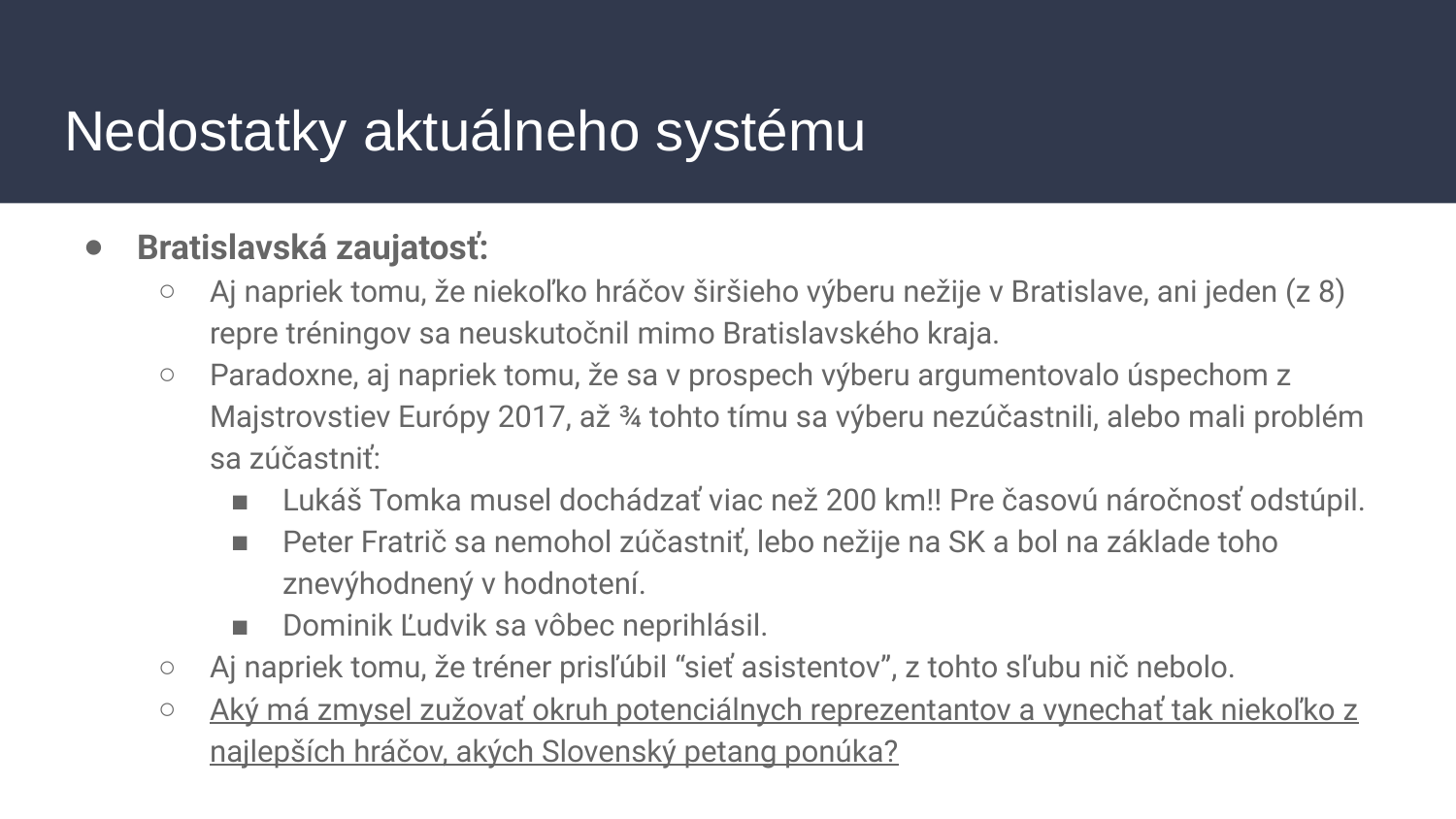

# Nedostatky aktuálneho systému

Bratislavská zaujatosť:
Aj napriek tomu, že niekoľko hráčov širšieho výberu nežije v Bratislave, ani jeden (z 8) repre tréningov sa neuskutočnil mimo Bratislavského kraja.
Paradoxne, aj napriek tomu, že sa v prospech výberu argumentovalo úspechom z Majstrovstiev Európy 2017, až ¾ tohto tímu sa výberu nezúčastnili, alebo mali problém sa zúčastniť:
Lukáš Tomka musel dochádzať viac než 200 km!! Pre časovú náročnosť odstúpil.
Peter Fratrič sa nemohol zúčastniť, lebo nežije na SK a bol na základe toho znevýhodnený v hodnotení.
Dominik Ľudvik sa vôbec neprihlásil.
Aj napriek tomu, že tréner prisľúbil “sieť asistentov”, z tohto sľubu nič nebolo.
Aký má zmysel zužovať okruh potenciálnych reprezentantov a vynechať tak niekoľko z najlepších hráčov, akých Slovenský petang ponúka?